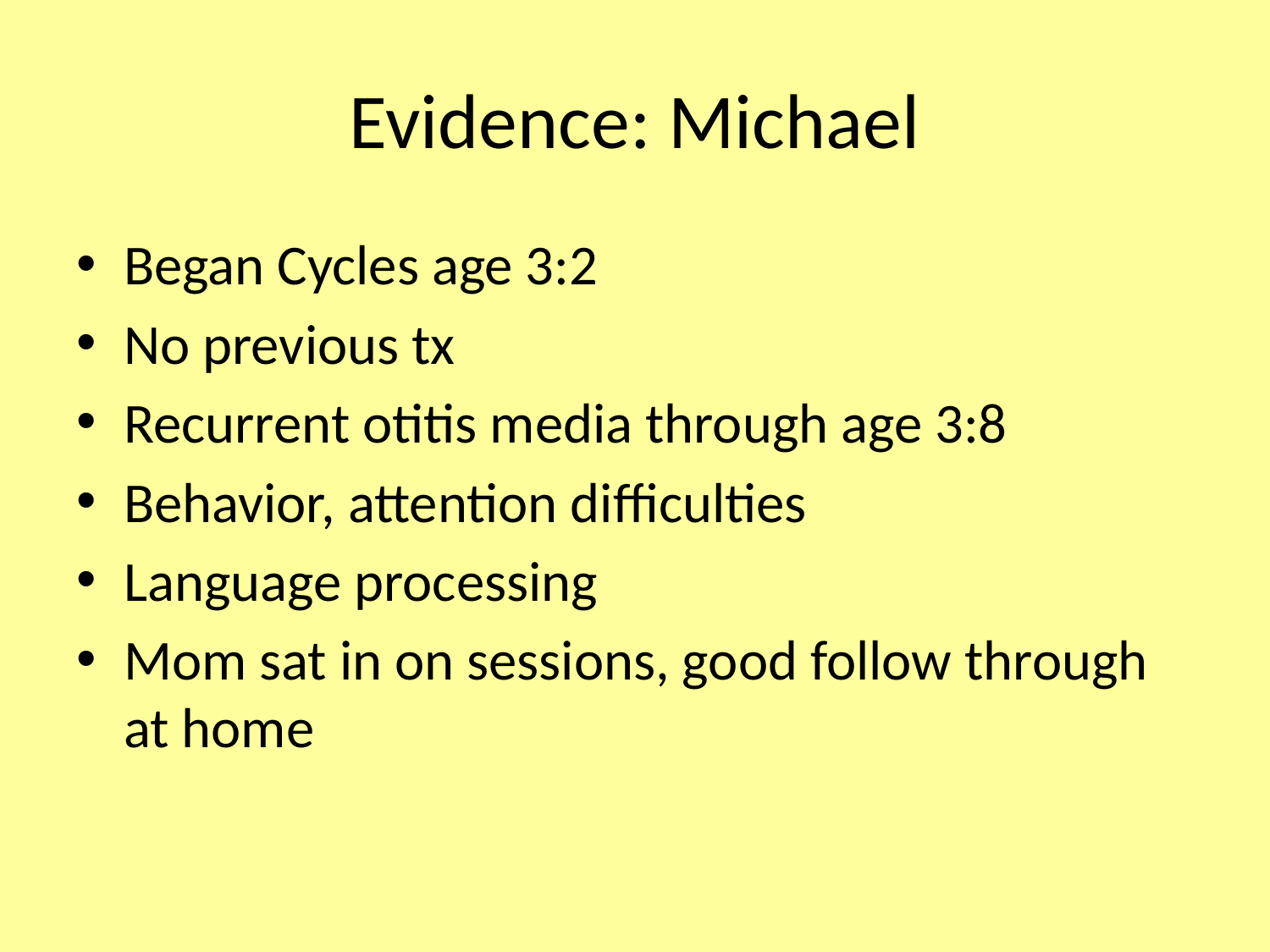

# Evidence: Michael
Began Cycles age 3:2
No previous tx
Recurrent otitis media through age 3:8
Behavior, attention difficulties
Language processing
Mom sat in on sessions, good follow through at home